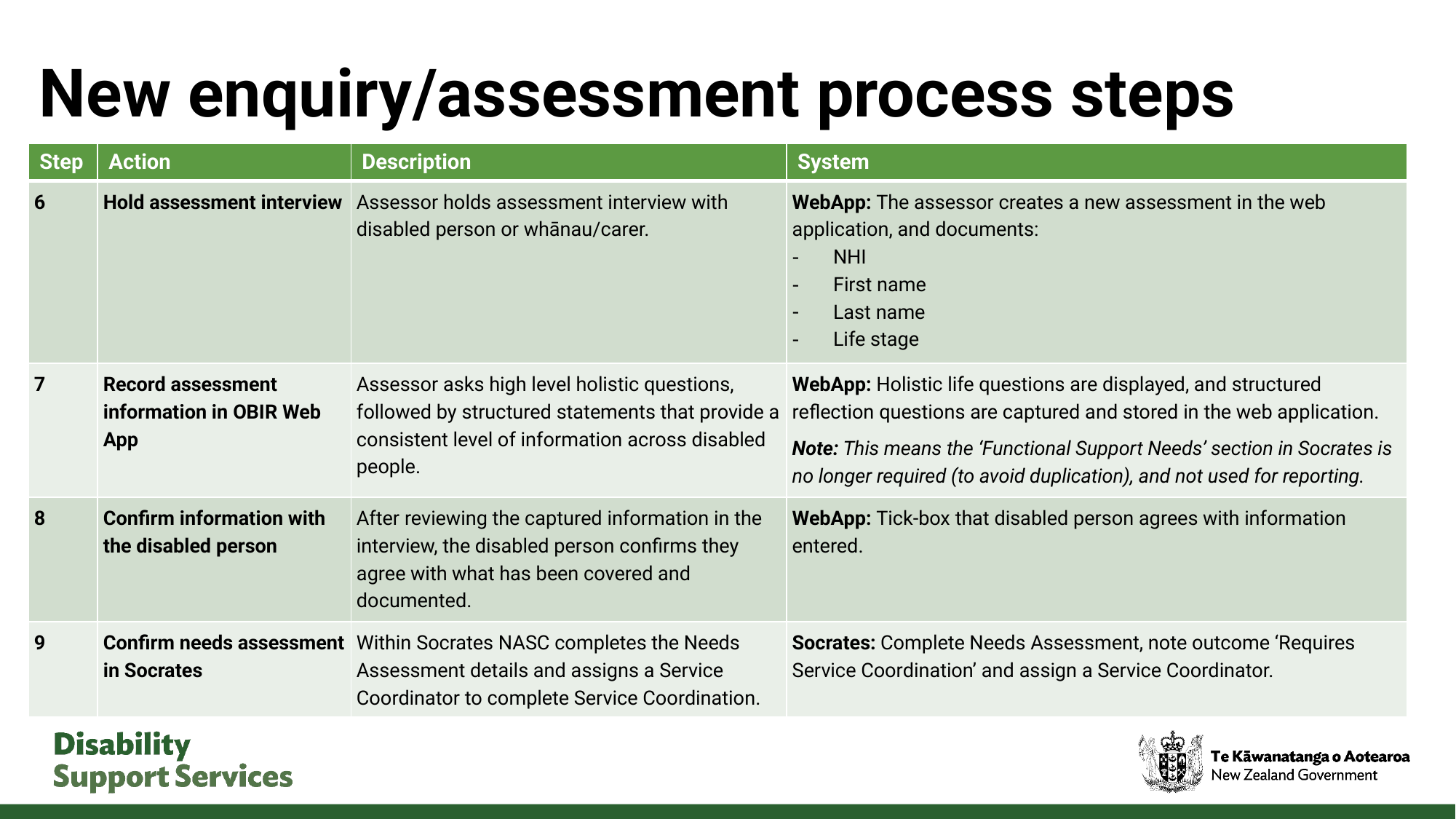

# New enquiry/assessment process steps
| Step | Action | Description | System |
| --- | --- | --- | --- |
| 6 | Hold assessment interview | Assessor holds assessment interview with disabled person or whānau/carer. | WebApp: The assessor creates a new assessment in the web application, and documents: NHI First name Last name Life stage |
| 7 | Record assessment information in OBIR Web App | Assessor asks high level holistic questions, followed by structured statements that provide a consistent level of information across disabled people. | WebApp: Holistic life questions are displayed, and structured reflection questions are captured and stored in the web application. Note: This means the ‘Functional Support Needs’ section in Socrates is no longer required (to avoid duplication), and not used for reporting. |
| 8 | Confirm information with the disabled person | After reviewing the captured information in the interview, the disabled person confirms they agree with what has been covered and documented. | WebApp: Tick-box that disabled person agrees with information entered. |
| 9 | Confirm needs assessment in Socrates | Within Socrates NASC completes the Needs Assessment details and assigns a Service Coordinator to complete Service Coordination. | Socrates: Complete Needs Assessment, note outcome ‘Requires Service Coordination’ and assign a Service Coordinator. |